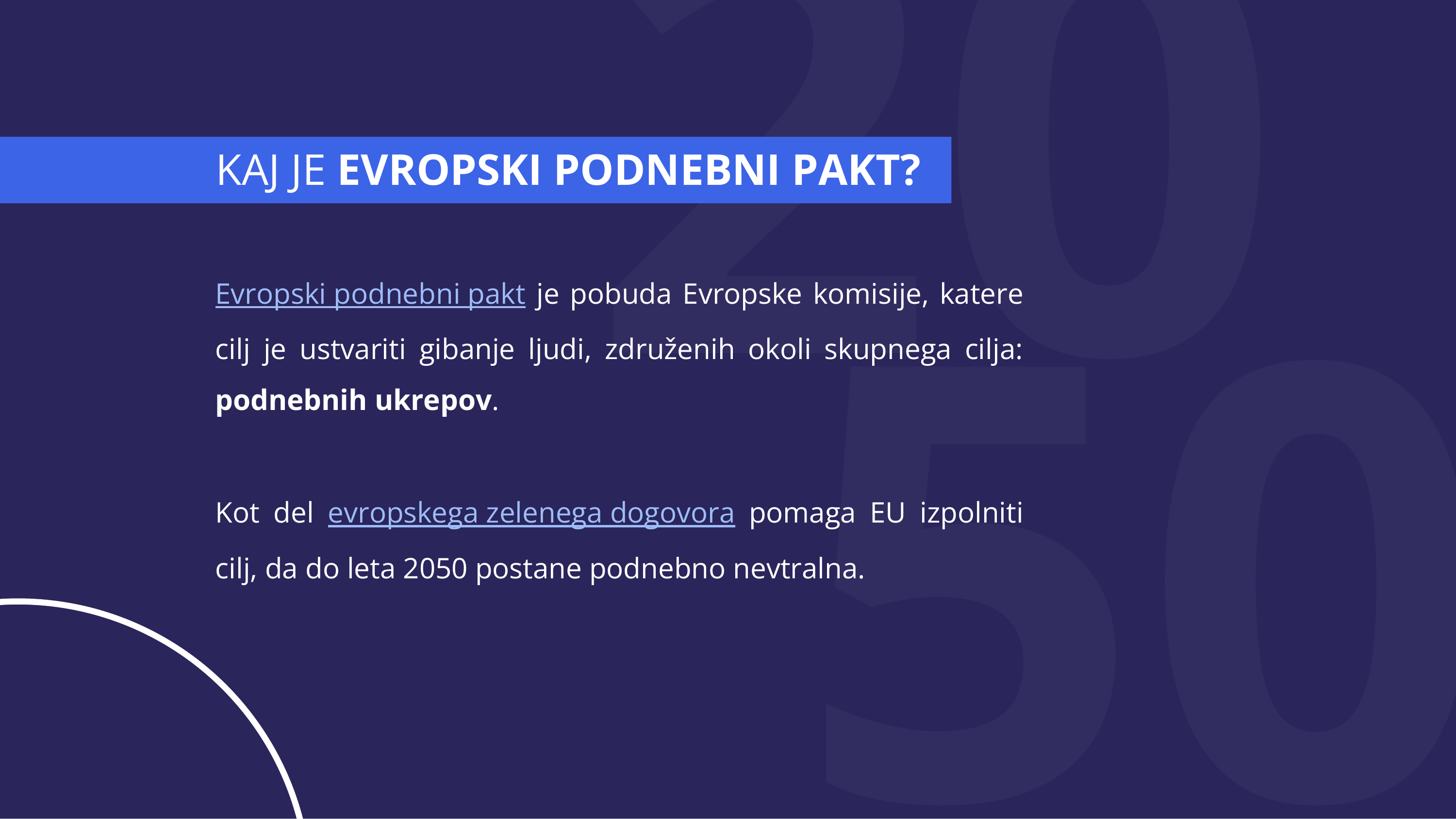

Kaj je Evropski podnebni pakt?
20
Evropski podnebni pakt je pobuda Evropske komisije, katere cilj je ustvariti gibanje ljudi, združenih okoli skupnega cilja: podnebnih ukrepov.
Kot del evropskega zelenega dogovora pomaga EU izpolniti cilj, da do leta 2050 postane podnebno nevtralna.

50